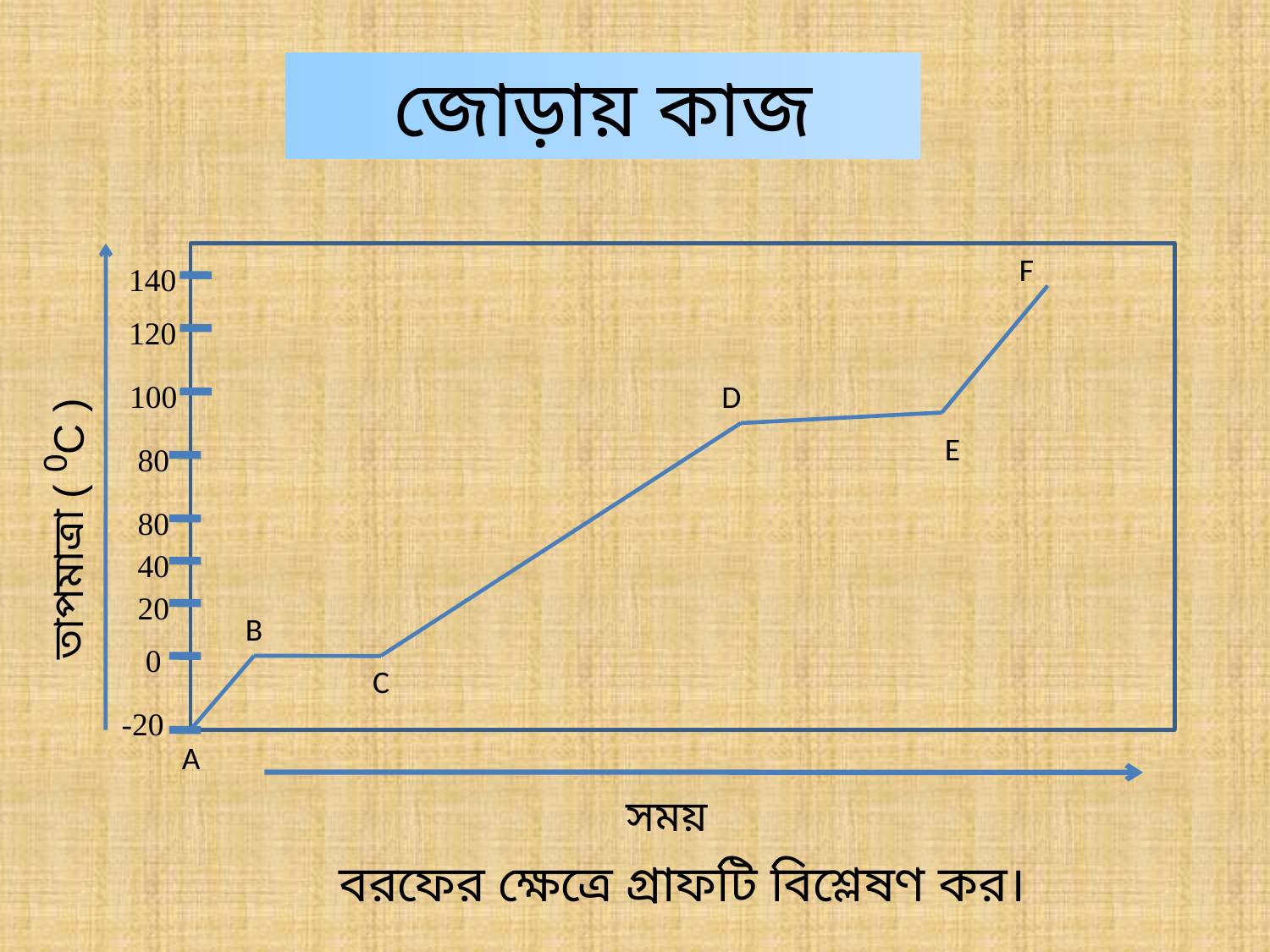

জোড়ায় কাজ

F
140
120
100
D
E
80
তাপমাত্রা ( 0C )
80
40
20
B
0
C
-20
A
সময়
বরফের ক্ষেত্রে গ্রাফটি বিশ্লেষণ কর।